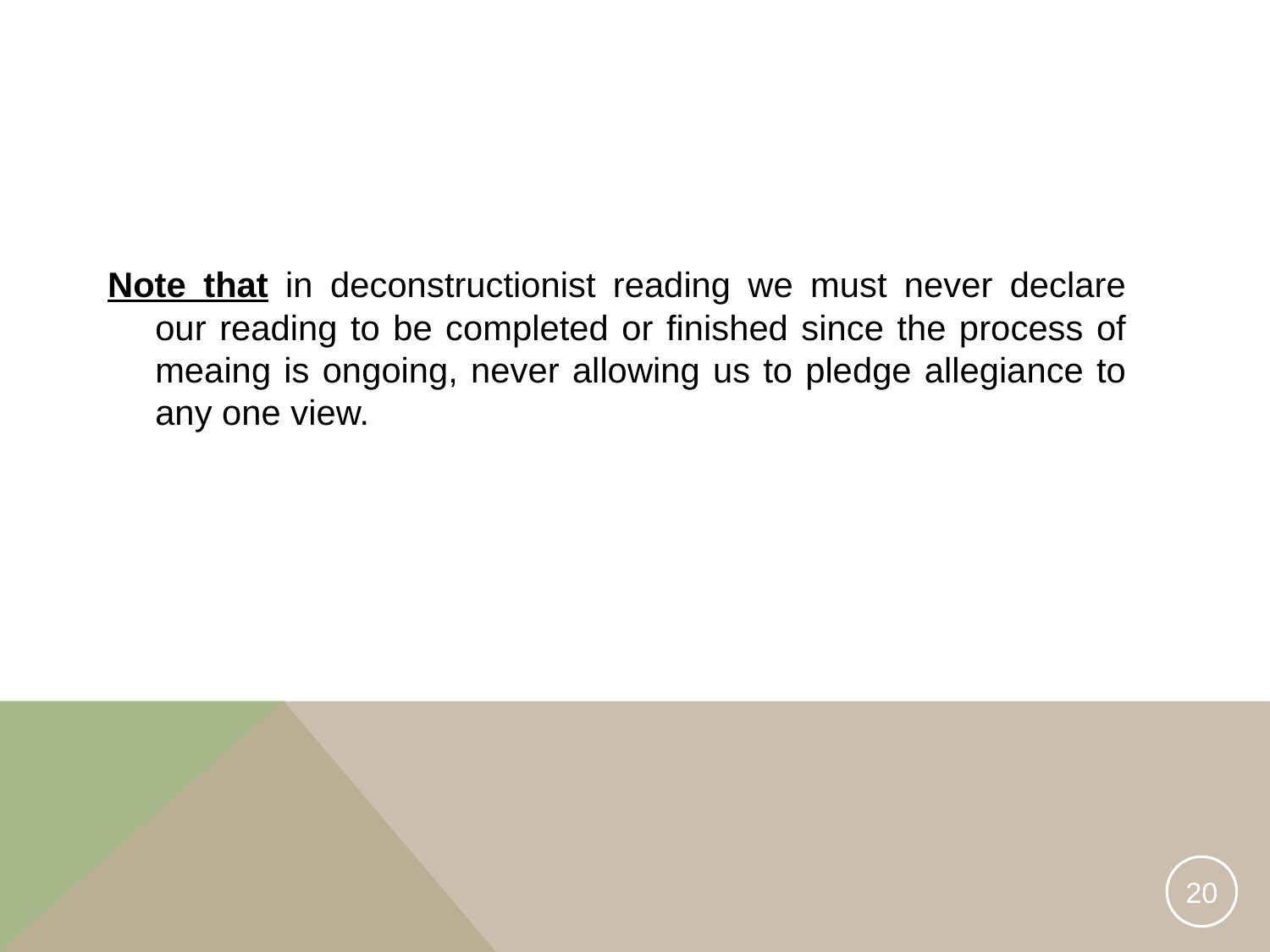

Note that in deconstructionist reading we must never declare our reading to be completed or finished since the process of meaing is ongoing, never allowing us to pledge allegiance to any one view.
20